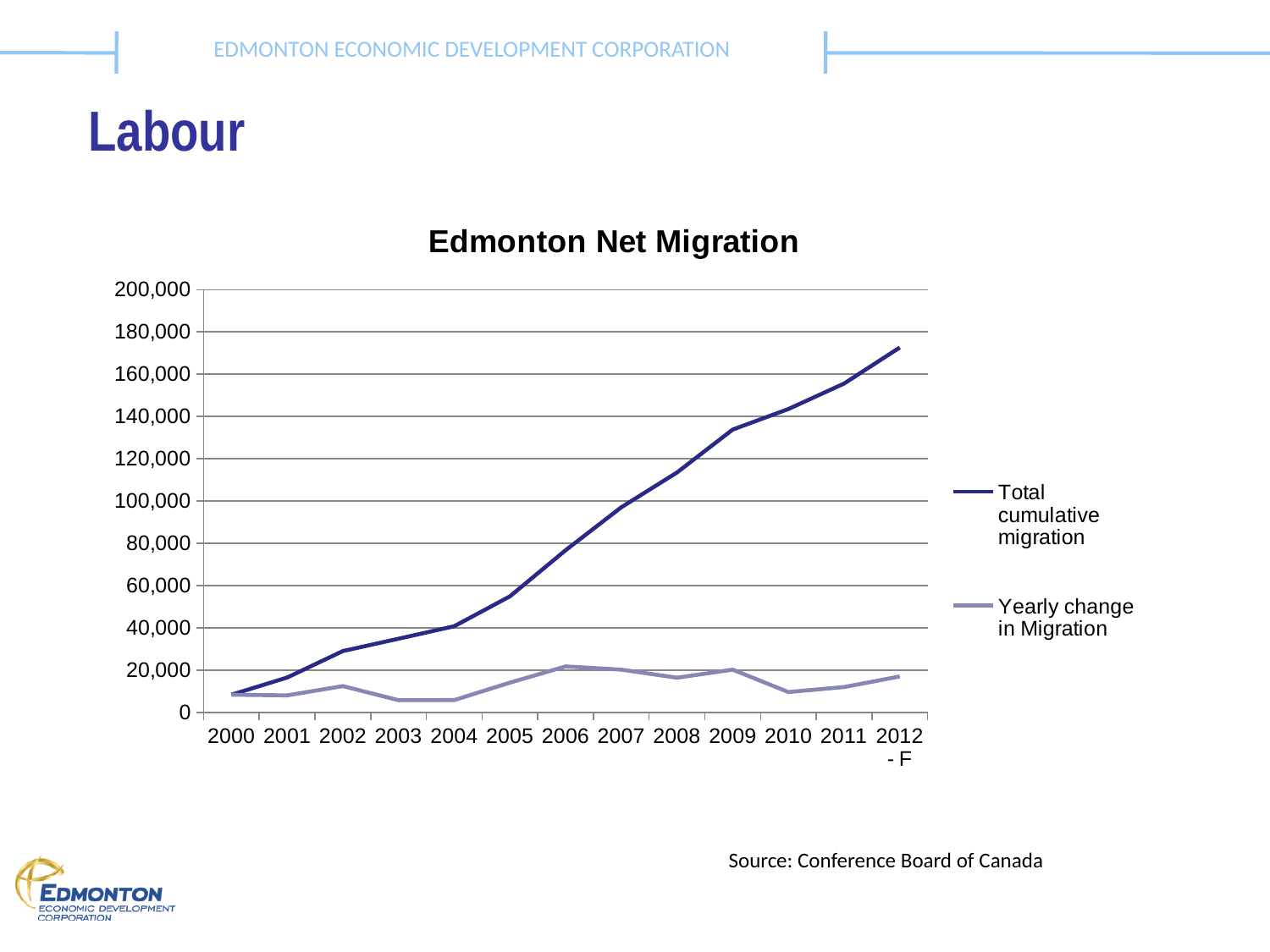

Labour

### Chart: Edmonton Net Migration

| Category | Total cumulative migration | Yearly change in Migration |
|---|---|---|
| 2000 | 8416.0 | 8416.0 |
| 2001 | 16543.0 | 8127.0 |
| 2002 | 29066.0 | 12523.0 |
| 2003 | 34908.0 | 5842.0 |
| 2004 | 40815.0 | 5907.0 |
| 2005 | 54952.0 | 14137.0 |
| 2006 | 76769.00005 | 21817.000050000002 |
| 2007 | 97062.00005 | 20293.0 |
| 2008 | 113528.00005 | 16466.0 |
| 2009 | 133824.00005 | 20296.0 |
| 2010 | 143534.00005 | 9710.0 |
| 2011 | 155595.00005 | 12061.0 |
| 2012 - F | 172657.59663749998 | 17062.596587499997 |
Source: Conference Board of Canada